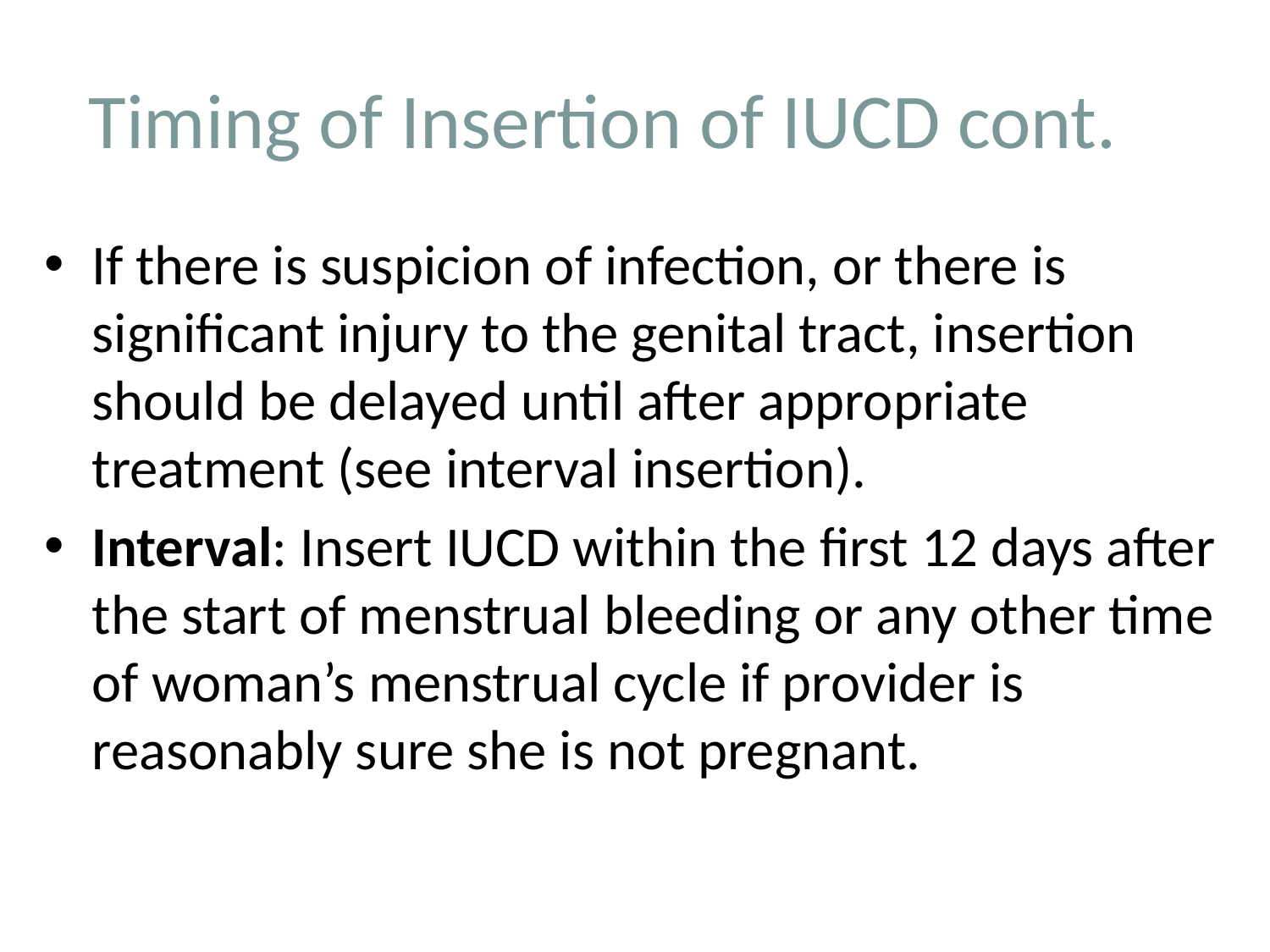

# Timing of Insertion of IUCD cont.
If there is suspicion of infection, or there is signiﬁcant injury to the genital tract, insertion should be delayed until after appropriate treatment (see interval insertion).
Interval: Insert IUCD within the ﬁrst 12 days after the start of menstrual bleeding or any other time of woman’s menstrual cycle if provider is reasonably sure she is not pregnant.